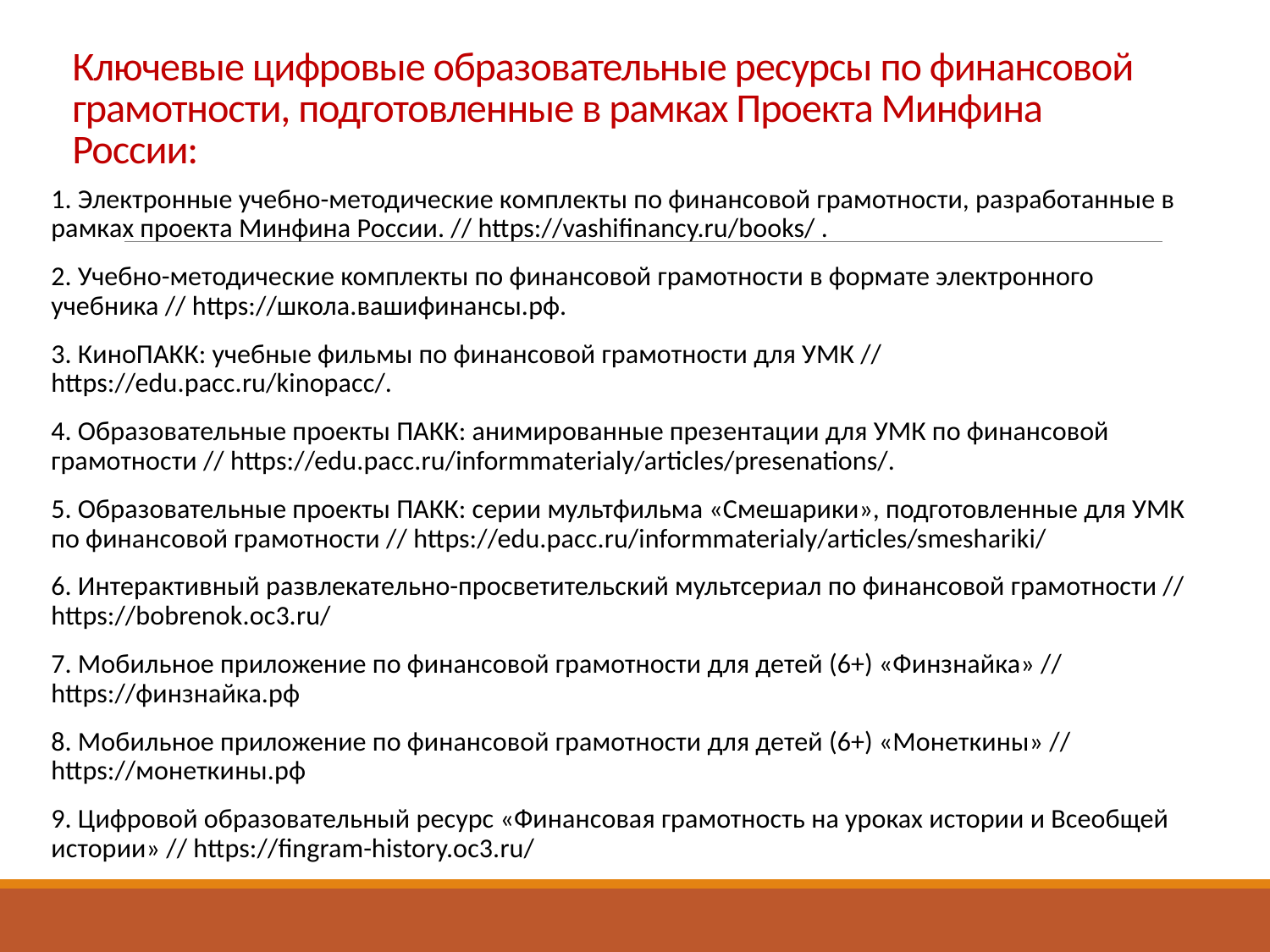

# Ключевые цифровые образовательные ресурсы по финансовой грамотности, подготовленные в рамках Проекта Минфина России:
1. Электронные учебно-методические комплекты по финансовой грамотности, разработанные в рамках проекта Минфина России. // https://vashifinancy.ru/books/ .
2. Учебно-методические комплекты по финансовой грамотности в формате электронного учебника // https://школа.вашифинансы.рф.
3. КиноПАКК: учебные фильмы по финансовой грамотности для УМК // https://edu.pacc.ru/kinopacc/.
4. Образовательные проекты ПАКК: анимированные презентации для УМК по финансовой грамотности // https://edu.pacc.ru/informmaterialy/articles/presenations/.
5. Образовательные проекты ПАКК: серии мультфильма «Смешарики», подготовленные для УМК по финансовой грамотности // https://edu.pacc.ru/informmaterialy/articles/smeshariki/
6. Интерактивный развлекательно-просветительский мультсериал по финансовой грамотности // https://bobrenok.oc3.ru/
7. Мобильное приложение по финансовой грамотности для детей (6+) «Финзнайка» // https://финзнайка.рф
8. Мобильное приложение по финансовой грамотности для детей (6+) «Монеткины» // https://монеткины.рф
9. Цифровой образовательный ресурс «Финансовая грамотность на уроках истории и Всеобщей истории» // https://fingram-history.oc3.ru/